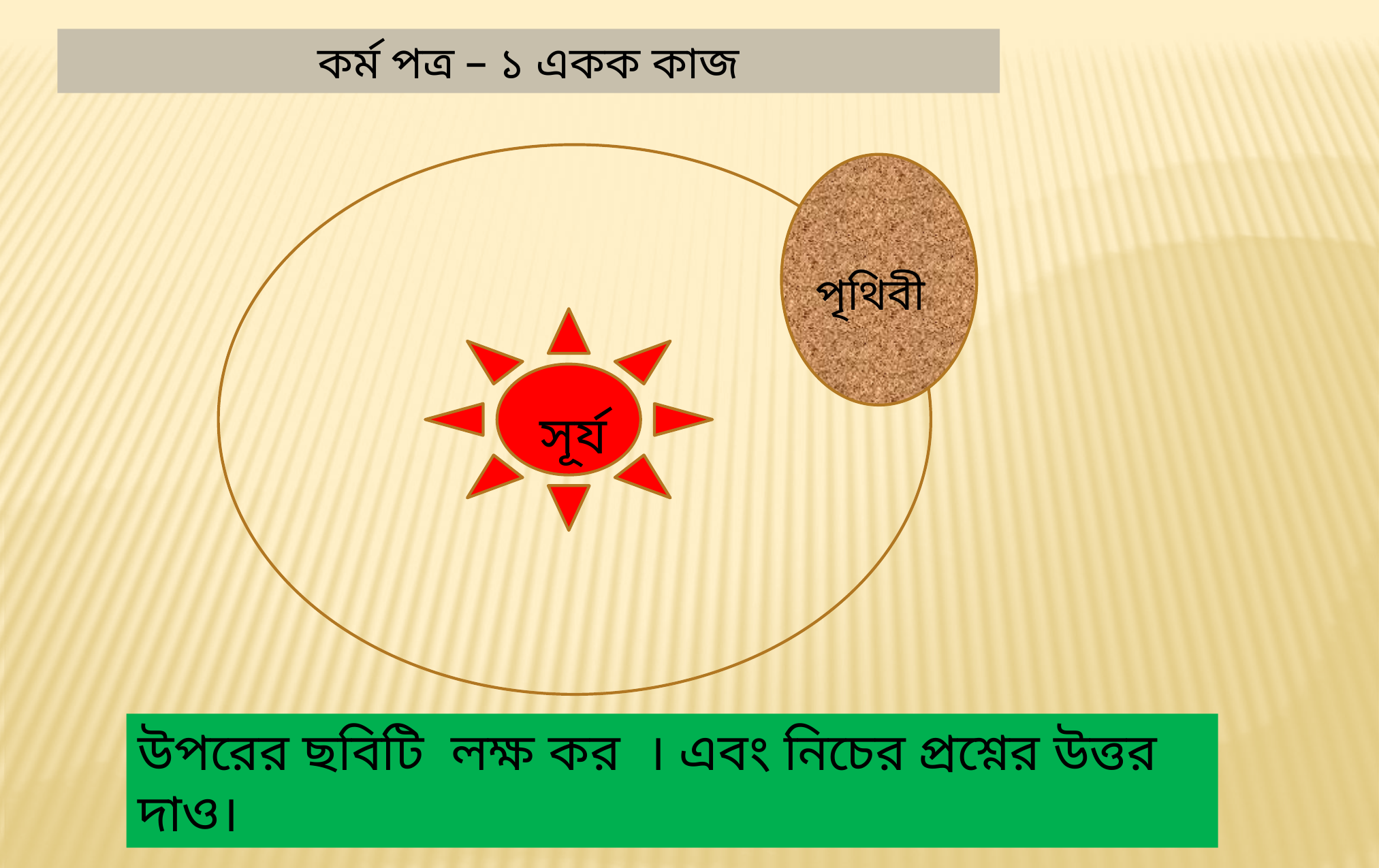

কর্ম পত্র – ১ একক কাজ

পৃথিবী

সূর্য
উপরের ছবিটি  লক্ষ কর  । এবং নিচের প্রশ্নের উত্তর দাও।